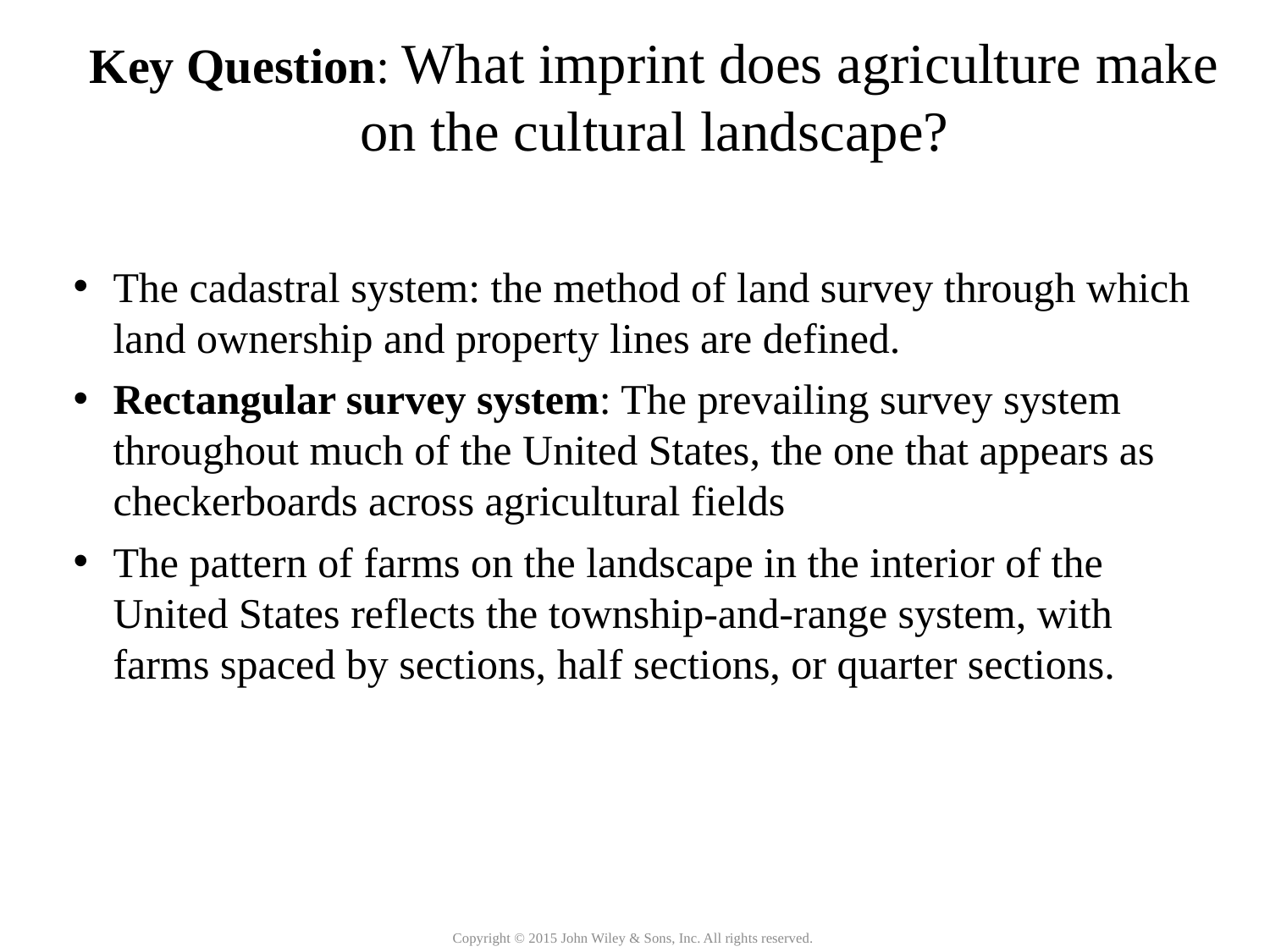

Key Question: What imprint does agriculture make on the cultural landscape?
The cadastral system: the method of land survey through which land ownership and property lines are defined.
Rectangular survey system: The prevailing survey system throughout much of the United States, the one that appears as checkerboards across agricultural fields
The pattern of farms on the landscape in the interior of the United States reflects the township-and-range system, with farms spaced by sections, half sections, or quarter sections.
Copyright © 2015 John Wiley & Sons, Inc. All rights reserved.